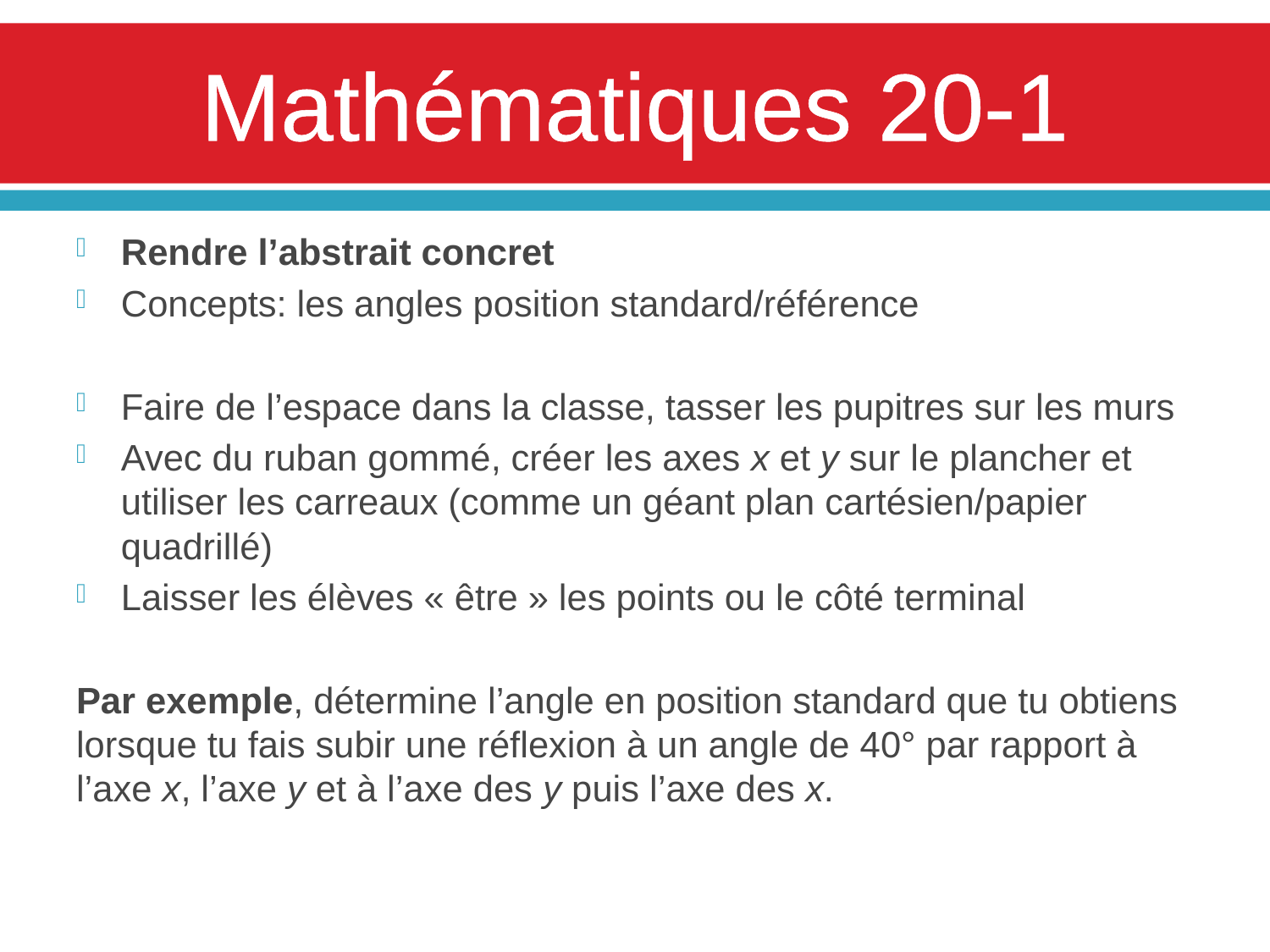

# Mathématiques 20-1
Rendre l’abstrait concret
Concepts: les angles position standard/référence

Faire de l’espace dans la classe, tasser les pupitres sur les murs
Avec du ruban gommé, créer les axes x et y sur le plancher et utiliser les carreaux (comme un géant plan cartésien/papier quadrillé)
Laisser les élèves « être » les points ou le côté terminal

Par exemple, détermine l’angle en position standard que tu obtiens lorsque tu fais subir une réflexion à un angle de 40° par rapport à l’axe x, l’axe y et à l’axe des y puis l’axe des x.